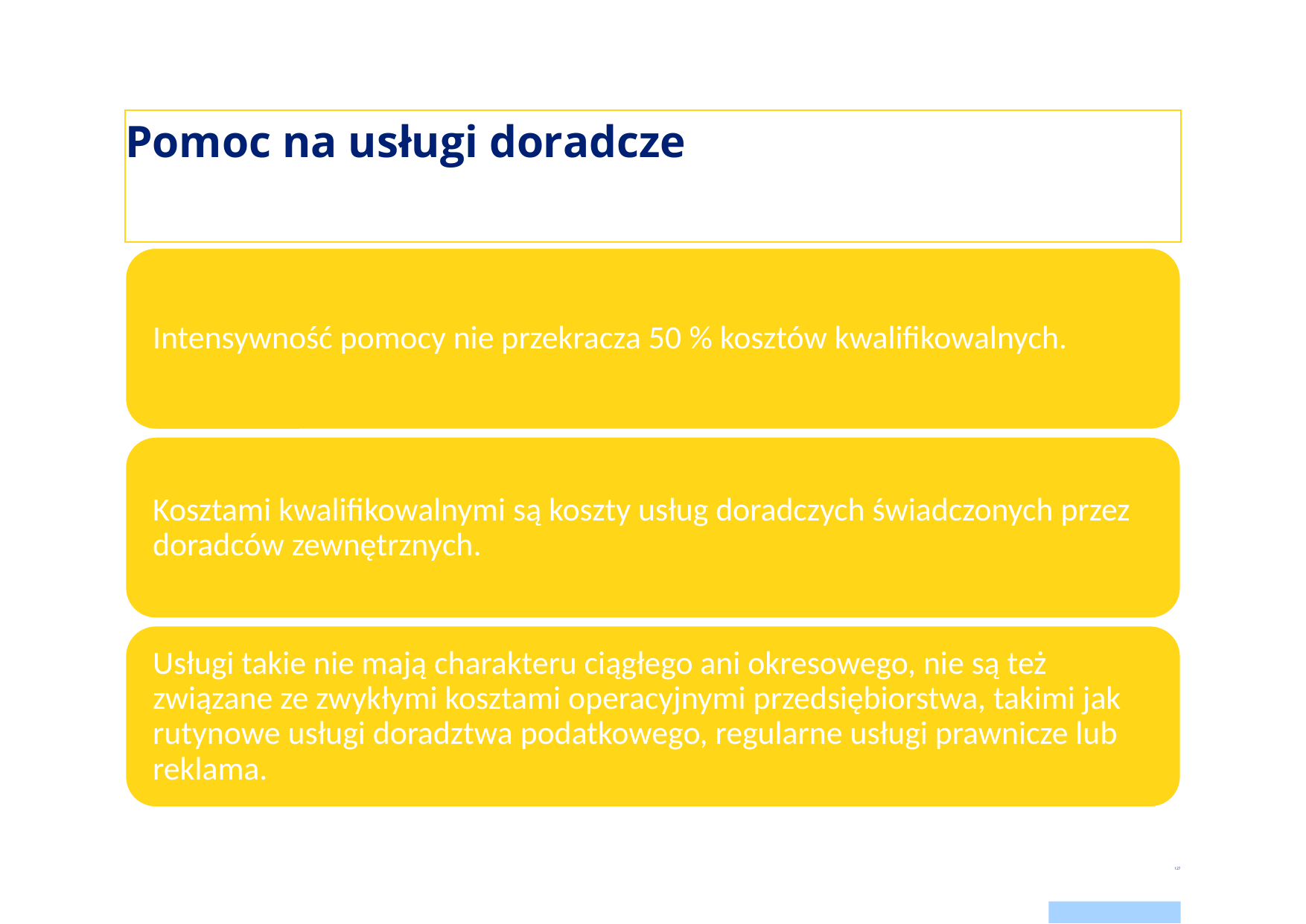

Pomoc na usługi doradcze
Intensywność pomocy nie przekracza 50 % kosztów kwalifikowalnych.
Kosztami kwalifikowalnymi są koszty usług doradczych świadczonych przez doradców zewnętrznych.
Usługi takie nie mają charakteru ciągłego ani okresowego, nie są też związane ze zwykłymi kosztami operacyjnymi przedsiębiorstwa, takimi jak rutynowe usługi doradztwa podatkowego, regularne usługi prawnicze lub reklama.
127